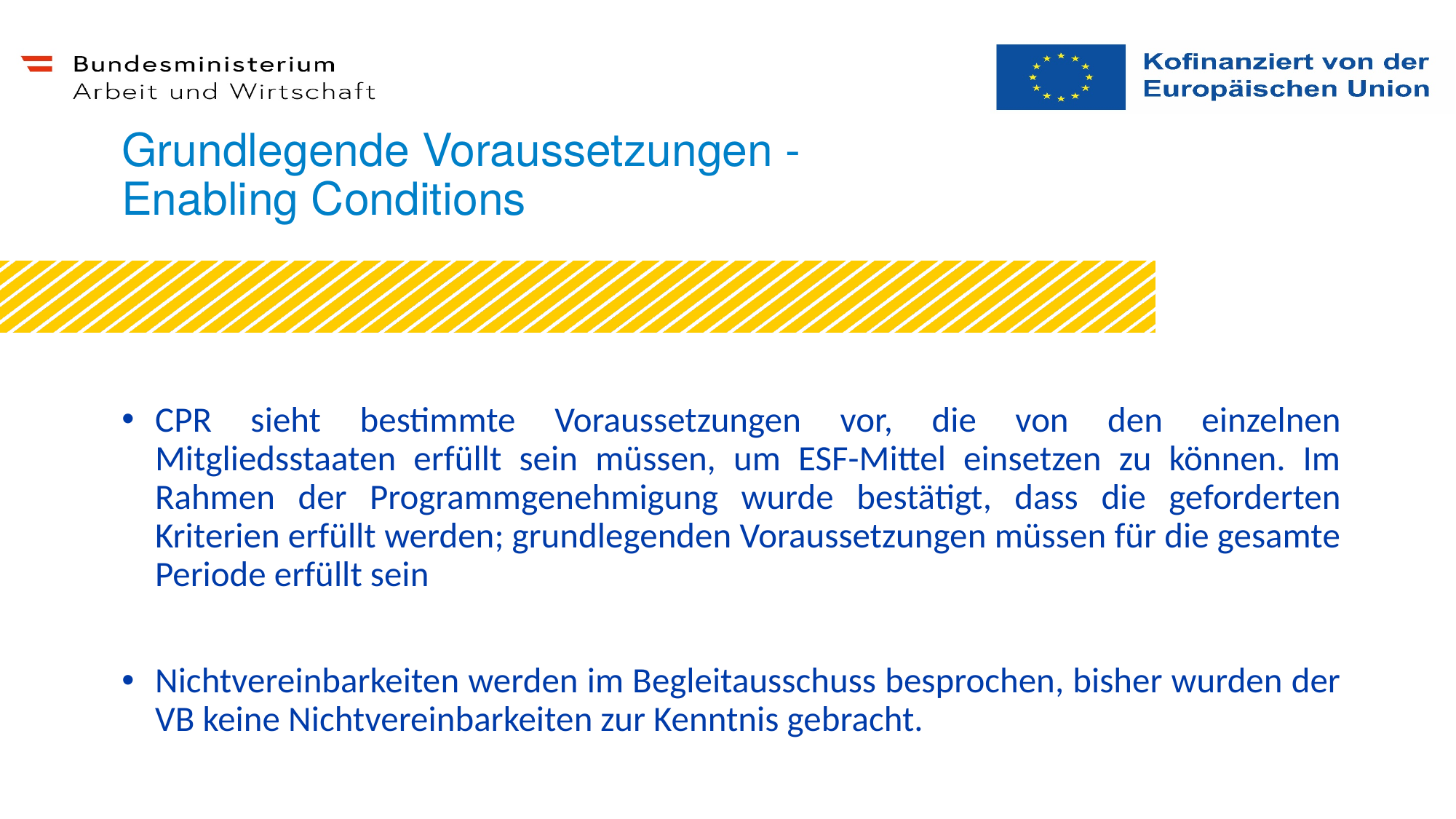

Grundlegende Voraussetzungen - Enabling Conditions

CPR sieht bestimmte Voraussetzungen vor, die von den einzelnen Mitgliedsstaaten erfüllt sein müssen, um ESF-Mittel einsetzen zu können. Im Rahmen der Programmgenehmigung wurde bestätigt, dass die geforderten Kriterien erfüllt werden; grundlegenden Voraussetzungen müssen für die gesamte Periode erfüllt sein

Nichtvereinbarkeiten werden im Begleitausschuss besprochen, bisher wurden der VB keine Nichtvereinbarkeiten zur Kenntnis gebracht.